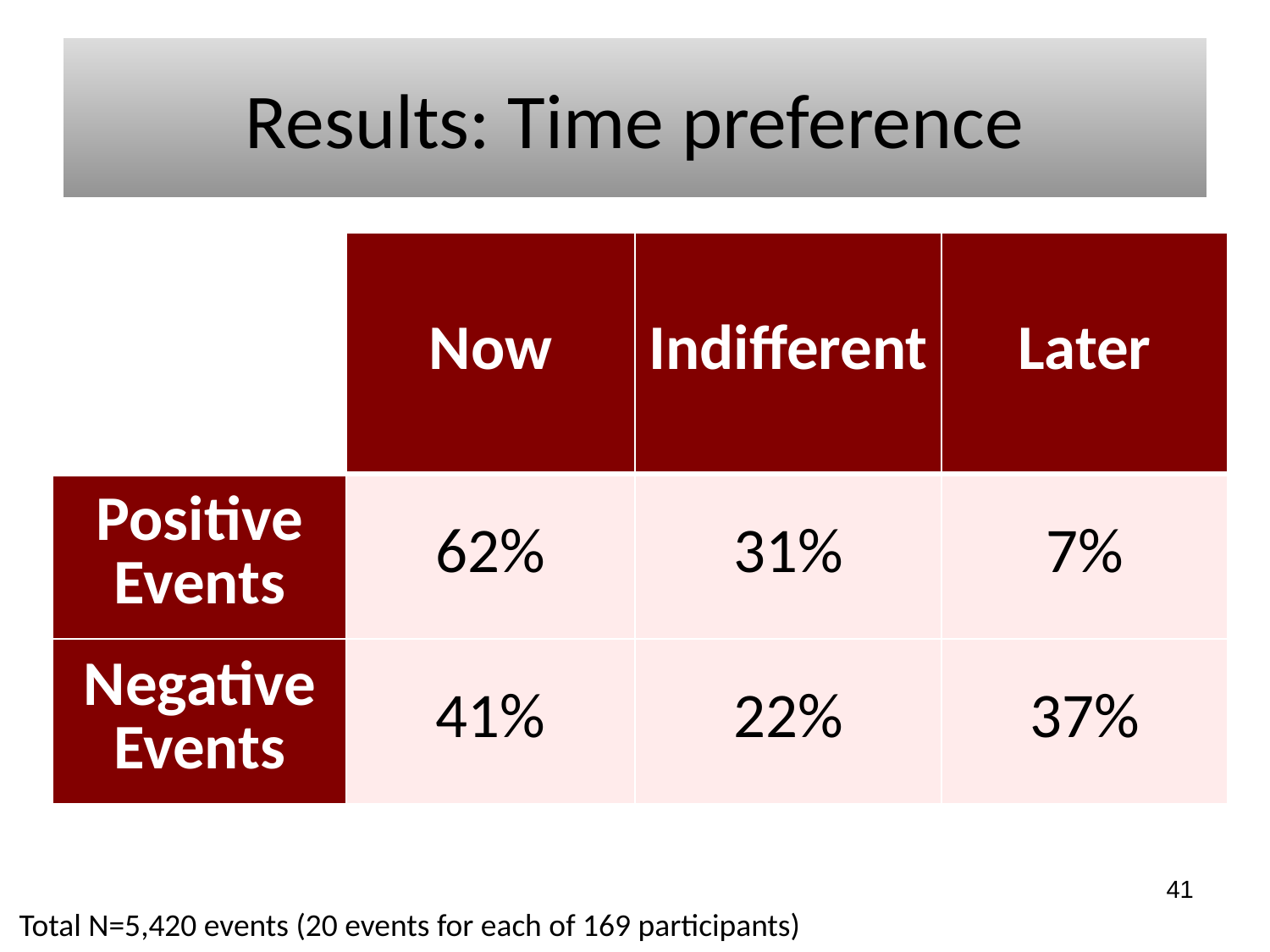

# Results: Time preference
|  | Now | Indifferent | Later |
| --- | --- | --- | --- |
| Positive Events | 62% | 31% | 7% |
| Negative Events | 41% | 22% | 37% |
41
Total N=5,420 events (20 events for each of 169 participants)